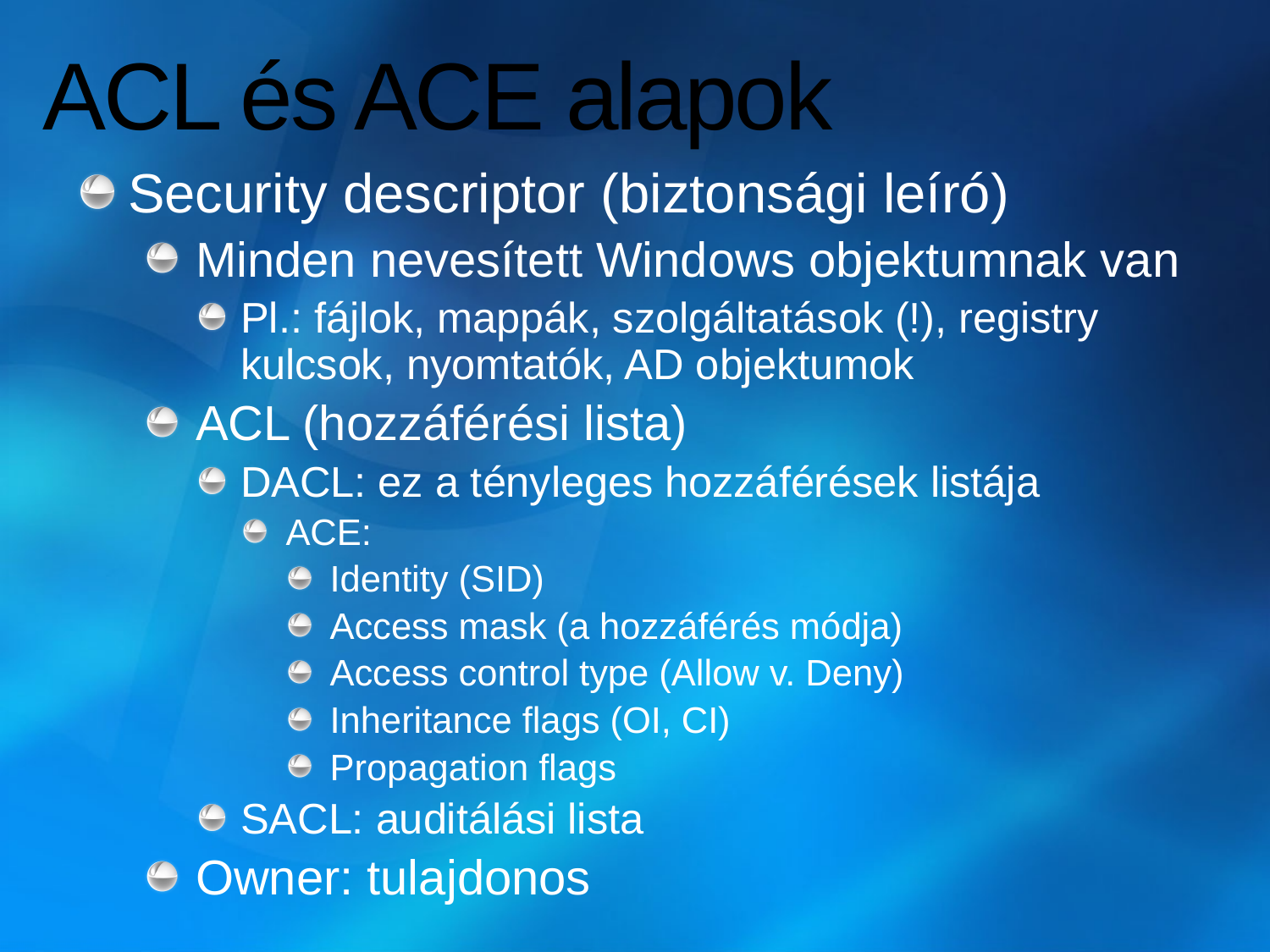

# ACL és ACE alapok
Security descriptor (biztonsági leíró)
Minden nevesített Windows objektumnak van
Pl.: fájlok, mappák, szolgáltatások (!), registry kulcsok, nyomtatók, AD objektumok
ACL (hozzáférési lista)
DACL: ez a tényleges hozzáférések listája
ACE:
Identity (SID)
Access mask (a hozzáférés módja)
Access control type (Allow v. Deny)
Inheritance flags (OI, CI)
Propagation flags
SACL: auditálási lista
Owner: tulajdonos